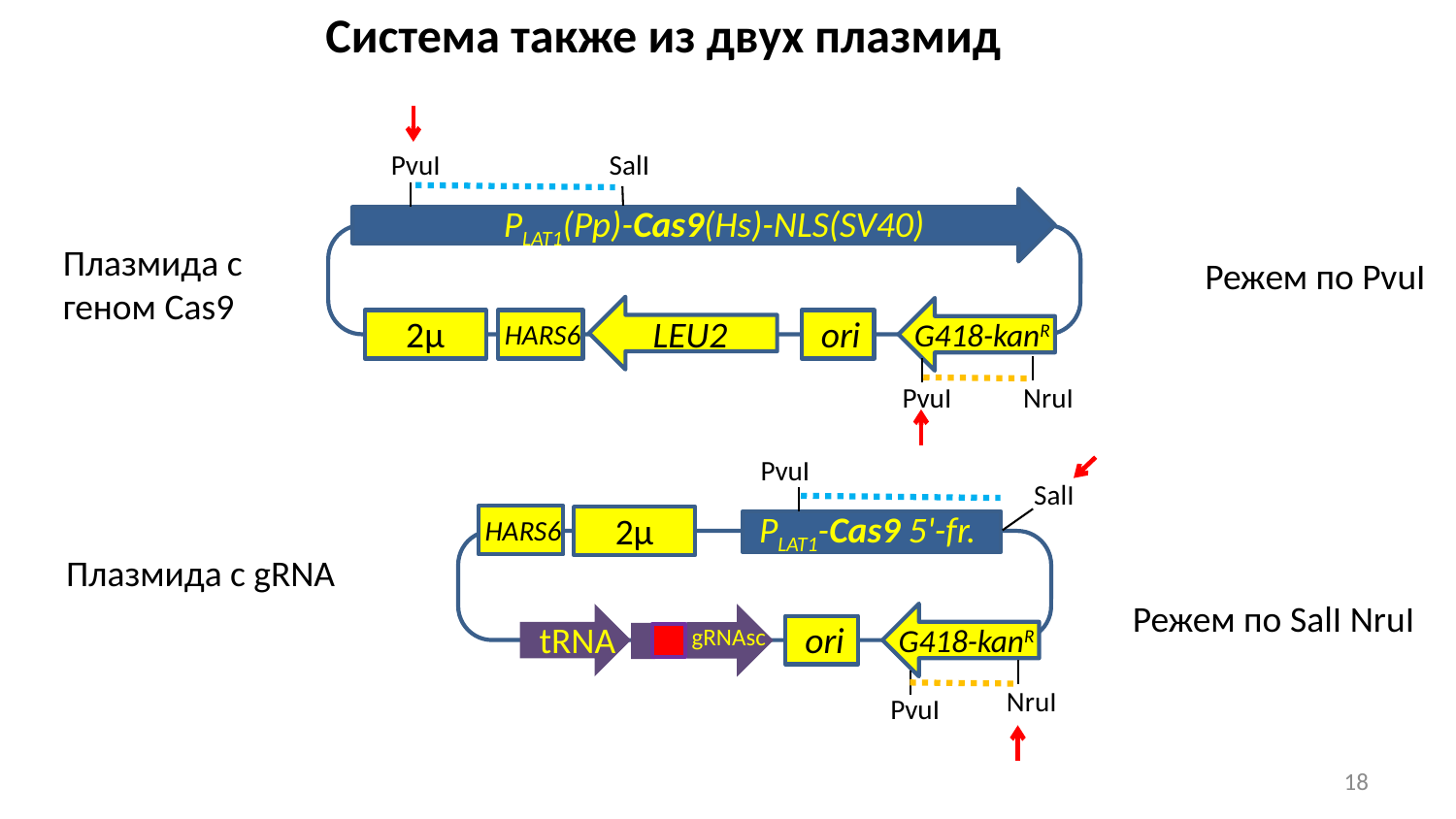

Система также из двух плазмид
PvuI
SalI

PLAT1(Pp)-Cas9(Hs)-NLS(SV40)
Плазмида с геном Cas9
Режем по PvuI
LEU2
ori
2μ
G418-kanR
HARS6
PvuI
NruI
PvuI
SalI
PLAT1-Cas9 5'-fr.
2μ
HARS6

Плазмида с gRNA
Режем по SalI NruI

tRNA
ori
G418-kanR
gRNAsc

NruI
PvuI
18